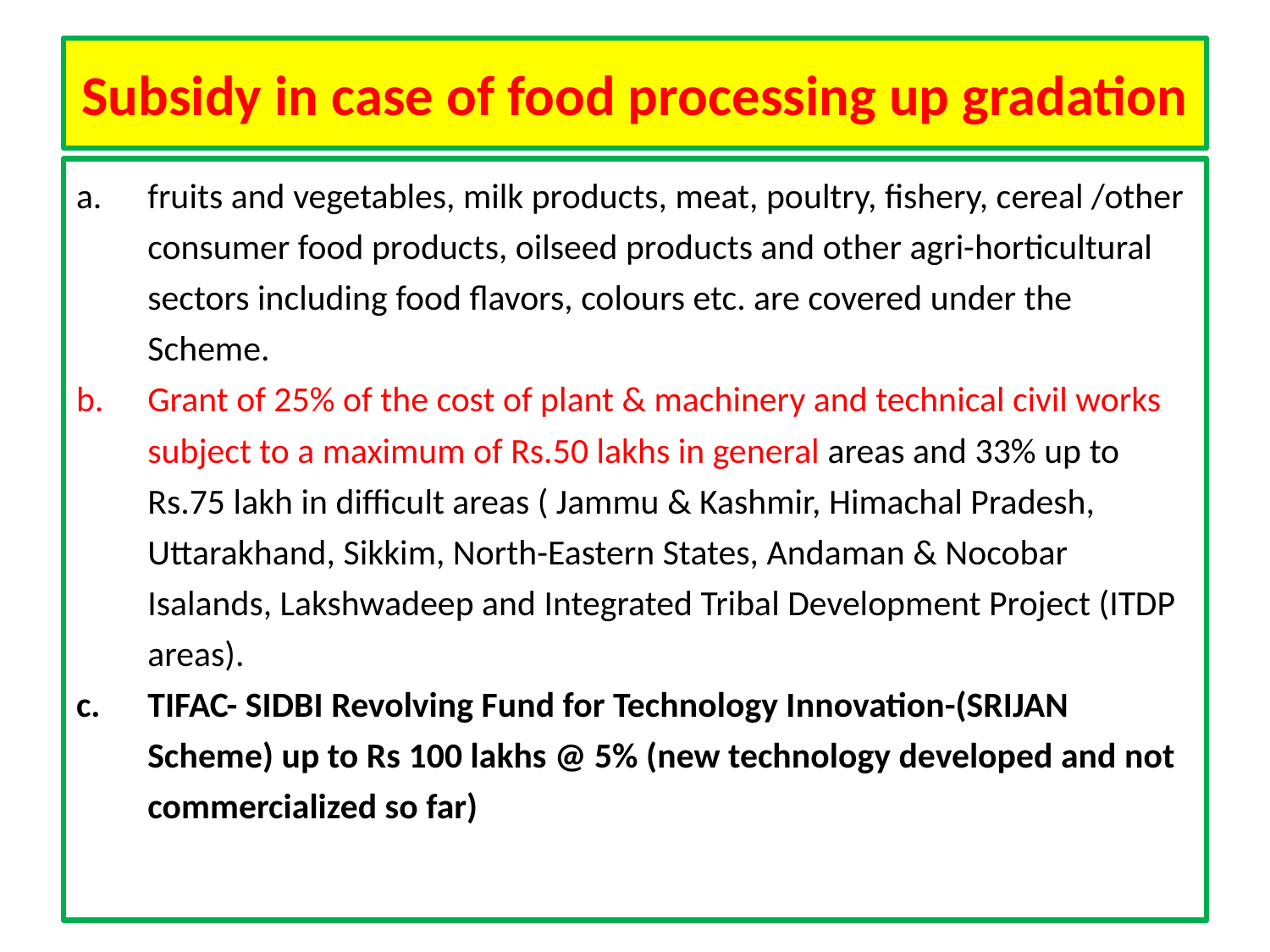

# Subsidy in case of food processing up gradation
fruits and vegetables, milk products, meat, poultry, fishery, cereal /other consumer food products, oilseed products and other agri-horticultural sectors including food flavors, colours etc. are covered under the Scheme.
Grant of 25% of the cost of plant & machinery and technical civil works subject to a maximum of Rs.50 lakhs in general areas and 33% up to Rs.75 lakh in difficult areas ( Jammu & Kashmir, Himachal Pradesh, Uttarakhand, Sikkim, North-Eastern States, Andaman & Nocobar Isalands, Lakshwadeep and Integrated Tribal Development Project (ITDP areas).
TIFAC- SIDBI Revolving Fund for Technology Innovation-(SRIJAN Scheme) up to Rs 100 lakhs @ 5% (new technology developed and not commercialized so far)